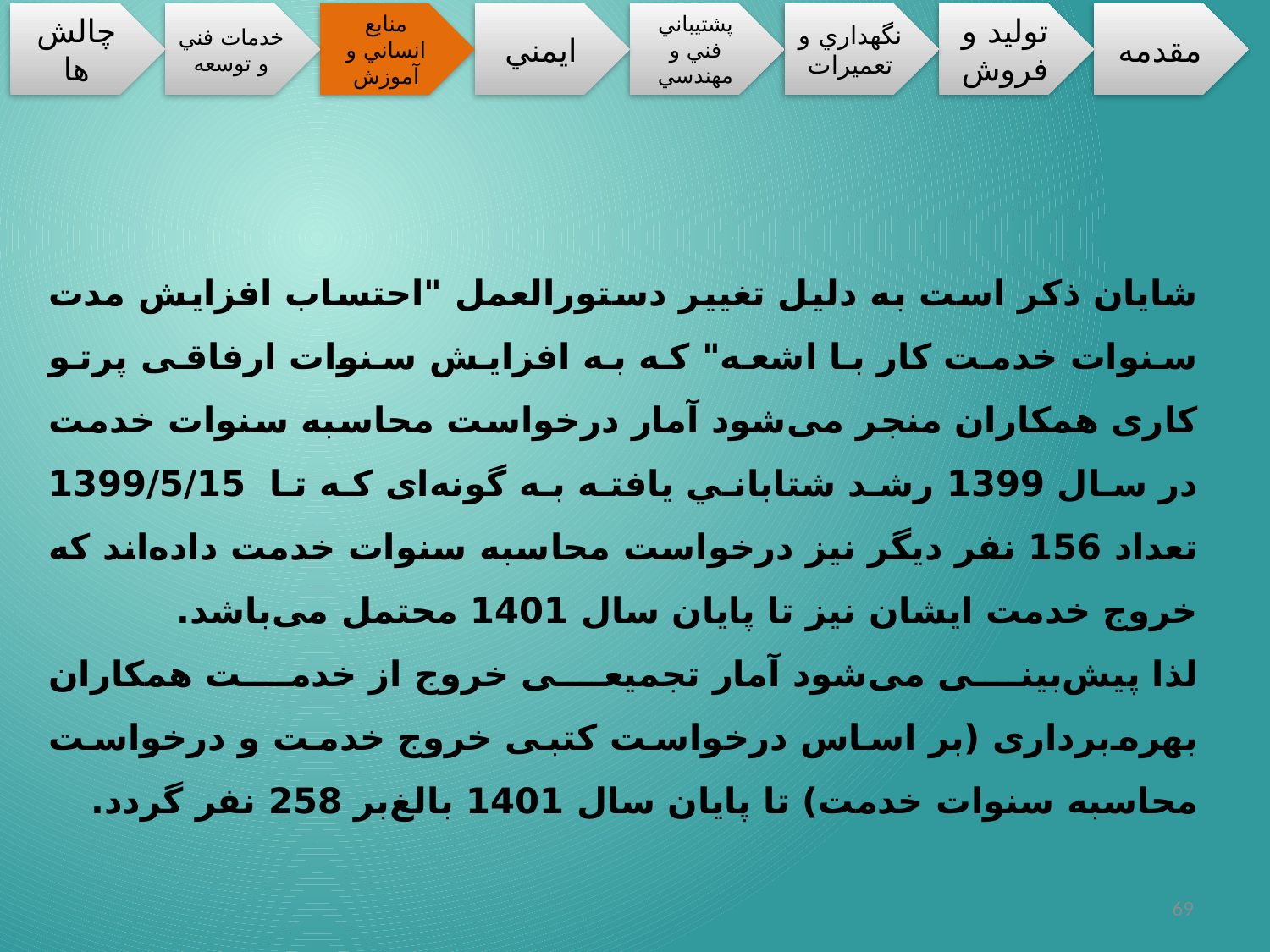

مقدمه
توليد و فروش
نگهداري و تعميرات
پشتيباني فني و مهندسي
ايمني
منابع انساني و آموزش
چالش ها
خدمات فني و توسعه
شایان‌ ذکر است به دلیل تغییر دستورالعمل "احتساب افزایش مدت سنوات خدمت کار با اشعه" که به افزایش سنوات ارفاقی پرتو کاری همکاران منجر می‌شود آمار درخواست محاسبه سنوات خدمت در سال 1399 رشد شتاباني یافته به گونه‌ای که تا 1399/5/15 تعداد 156 نفر دیگر نیز درخواست محاسبه سنوات خدمت داده‌اند که خروج خدمت ایشان نیز تا پایان سال 1401 محتمل می‌باشد.
لذا پیش‌بینی می‌شود آمار تجمیعی خروج از خدمت همکاران بهره‌برداری (بر اساس درخواست کتبی خروج خدمت و درخواست محاسبه سنوات خدمت) تا پایان سال 1401 بالغ‌بر 258 نفر گردد.
69